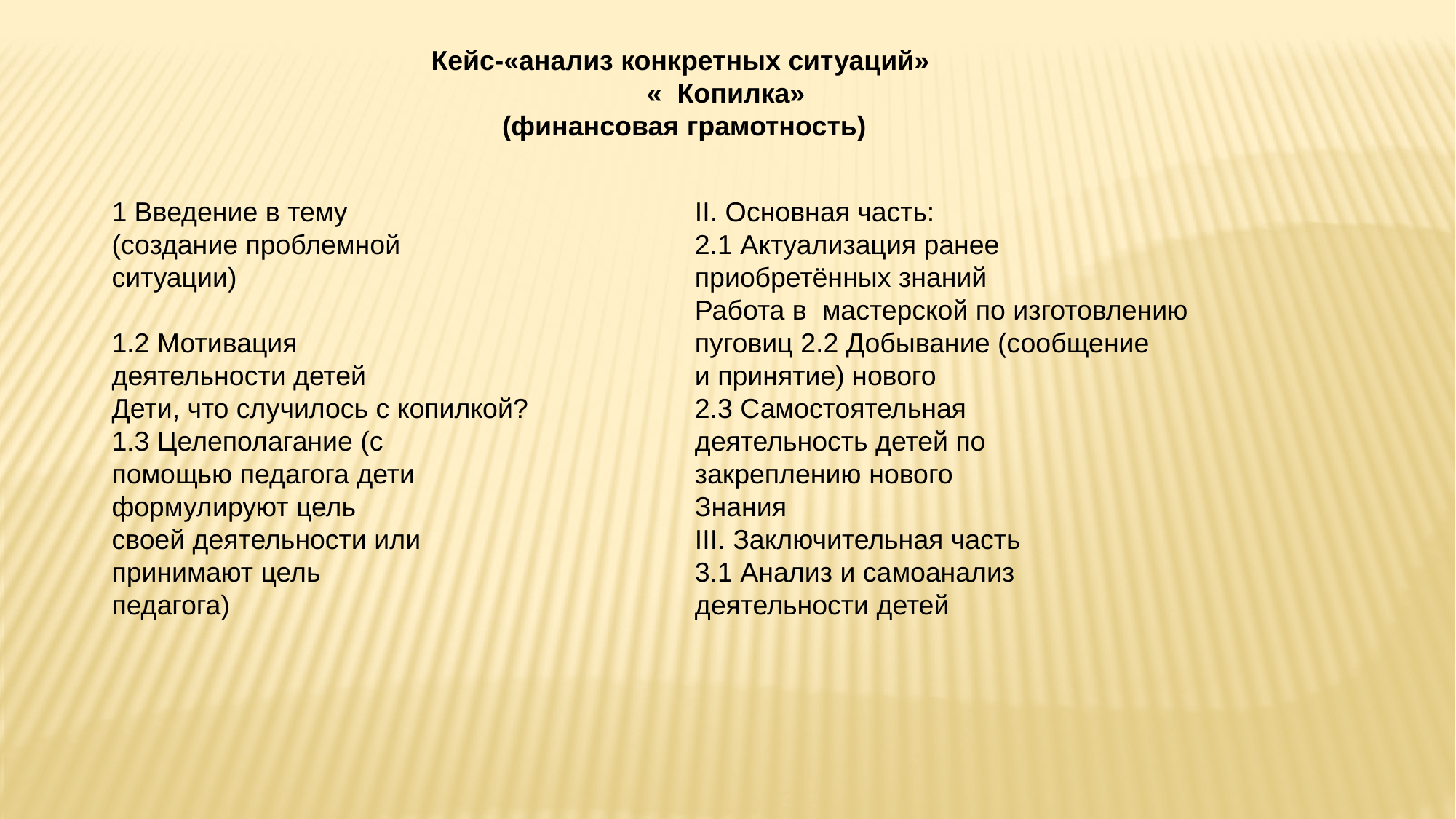

Кейс-«анализ конкретных ситуаций»
           «  Копилка»
(финансовая грамотность)
1 Введение в тему
(создание проблемной
ситуации)

1.2 Мотивация
деятельности детей
Дети, что случилось с копилкой?
1.3 Целеполагание (с
помощью педагога дети
формулируют цель
своей деятельности или
принимают цель
педагога)
II. Основная часть:
2.1 Актуализация ранее
приобретённых знаний
Работа в  мастерской по изготовлению пуговиц 2.2 Добывание (сообщение
и принятие) нового
2.3 Самостоятельная
деятельность детей по
закреплению нового
Знания
III. Заключительная часть
3.1 Анализ и самоанализ
деятельности детей